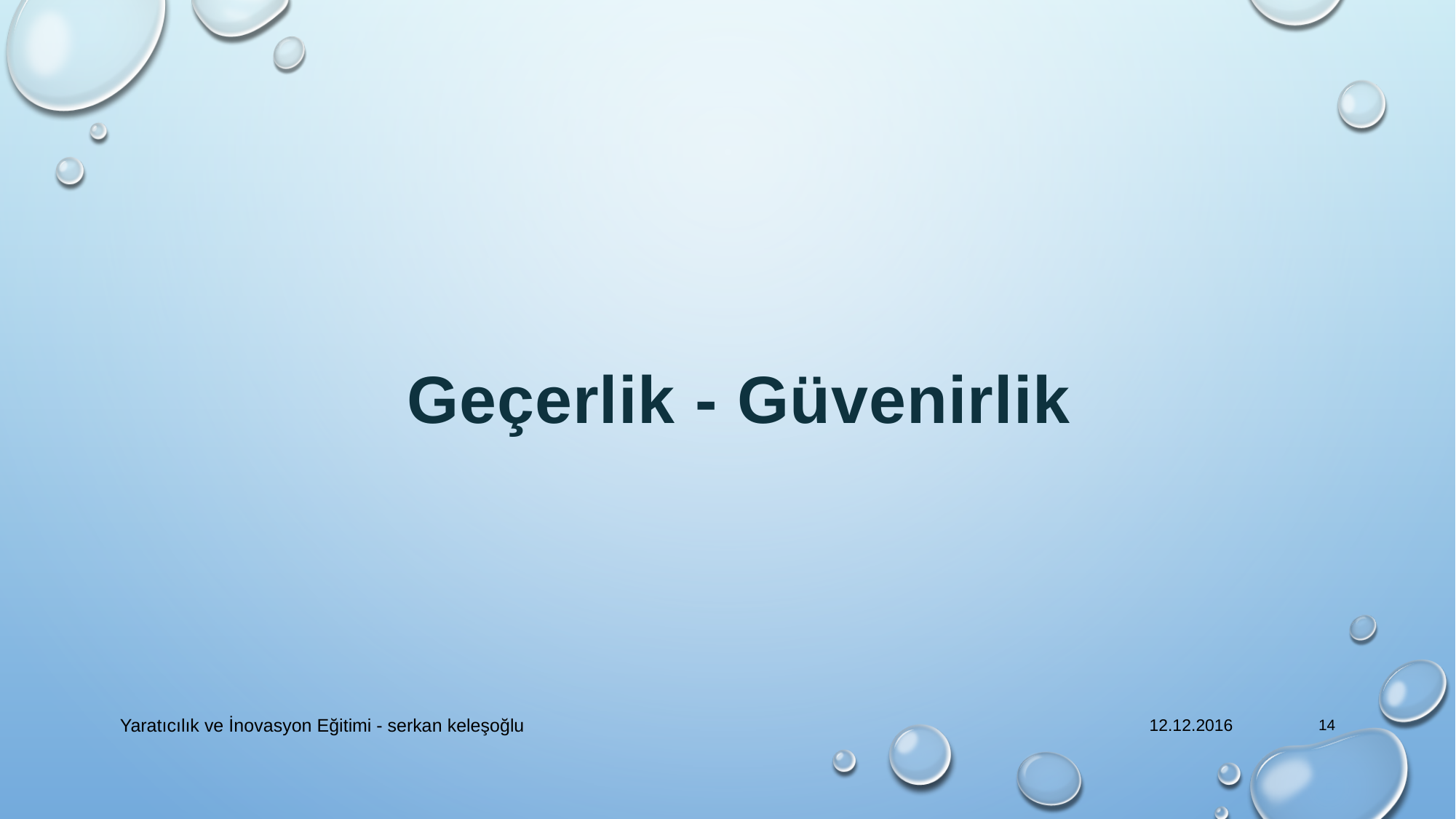

Geçerlik - Güvenirlik
Yaratıcılık ve İnovasyon Eğitimi - serkan keleşoğlu
12.12.2016
14